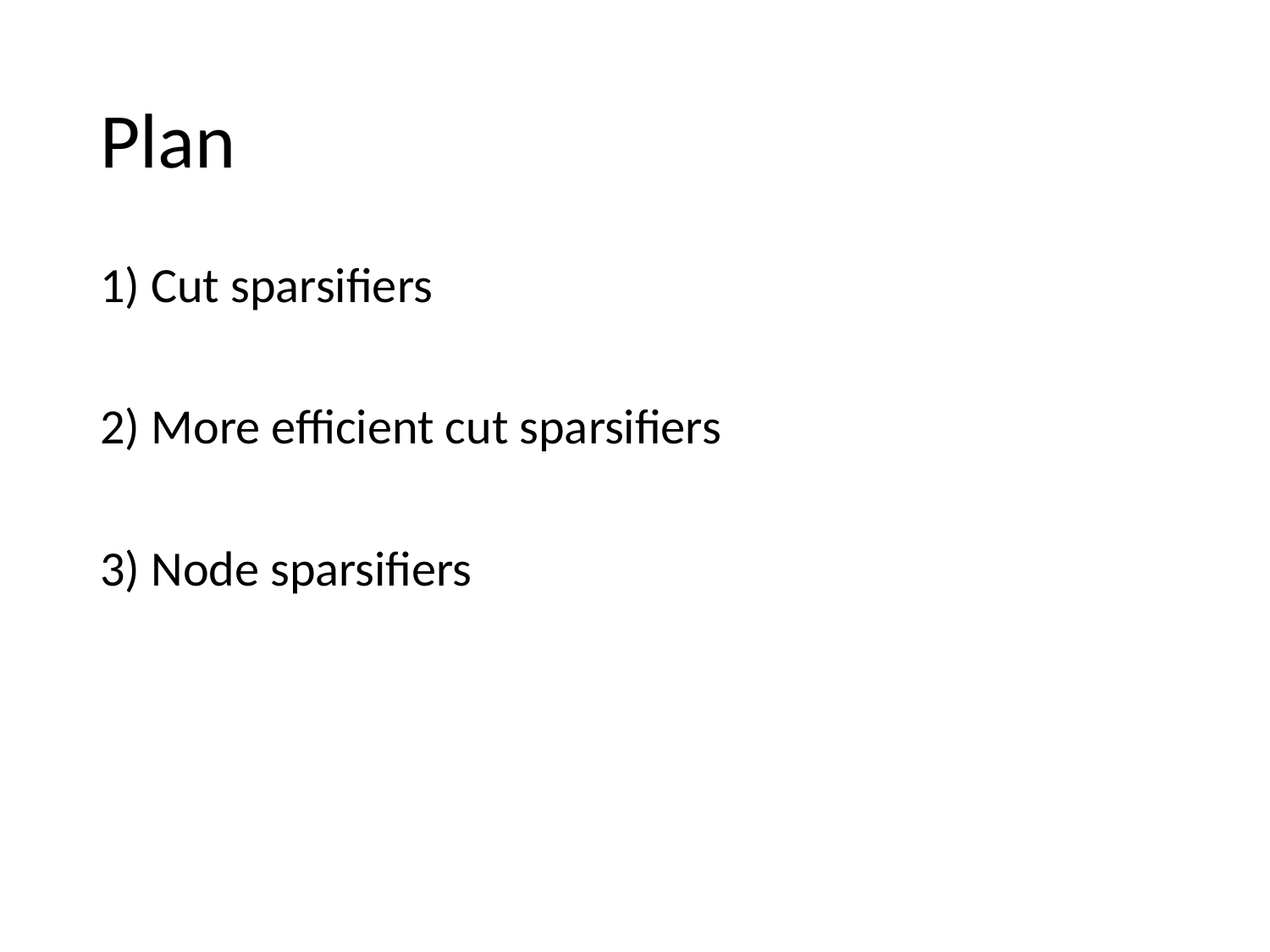

# Plan
1) Cut sparsifiers

2) More efficient cut sparsifiers

3) Node sparsifiers